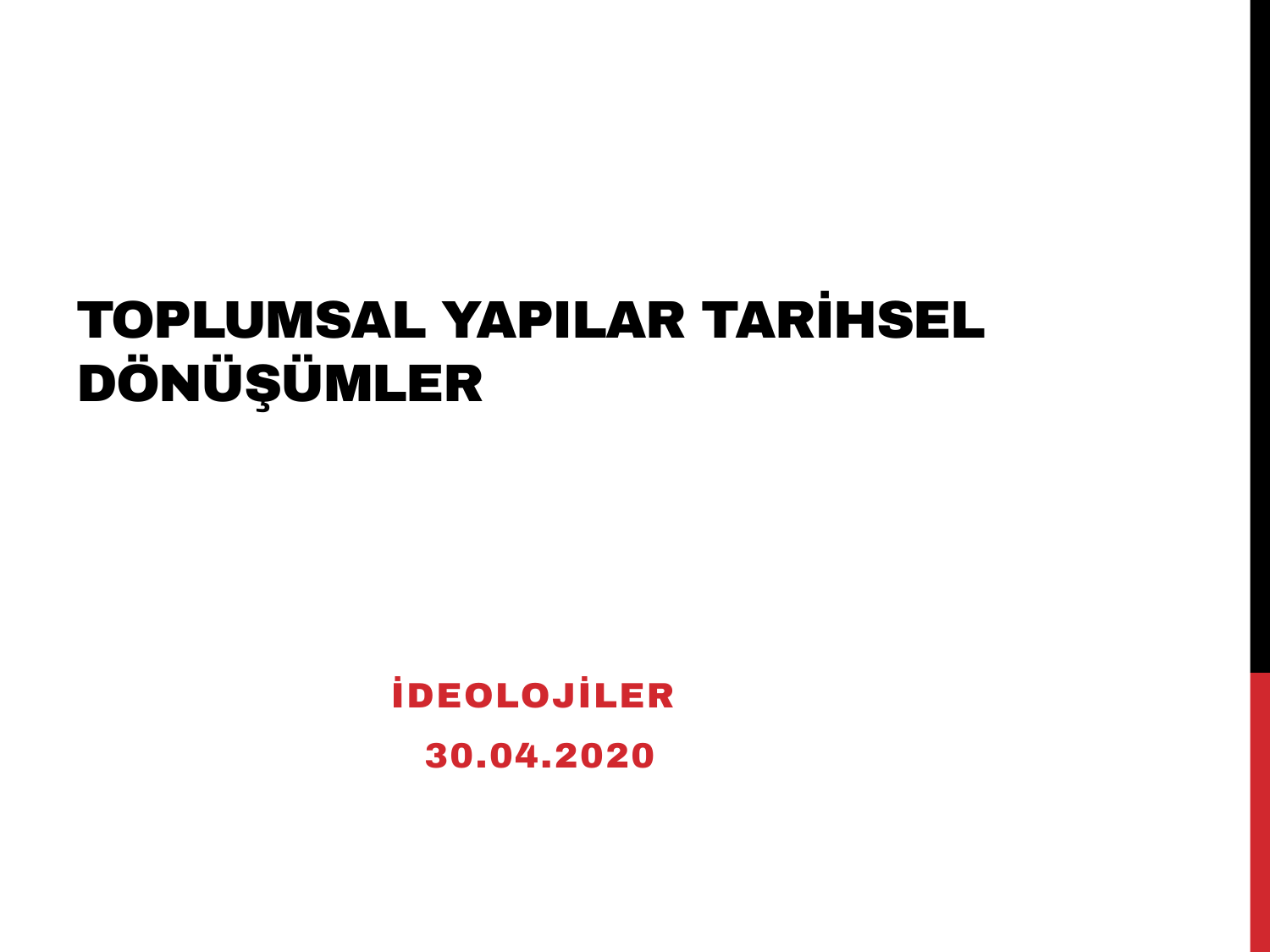

# Toplumsal YapIlar Tarİhsel Dönüşümler
İdeolojİler
30.04.2020